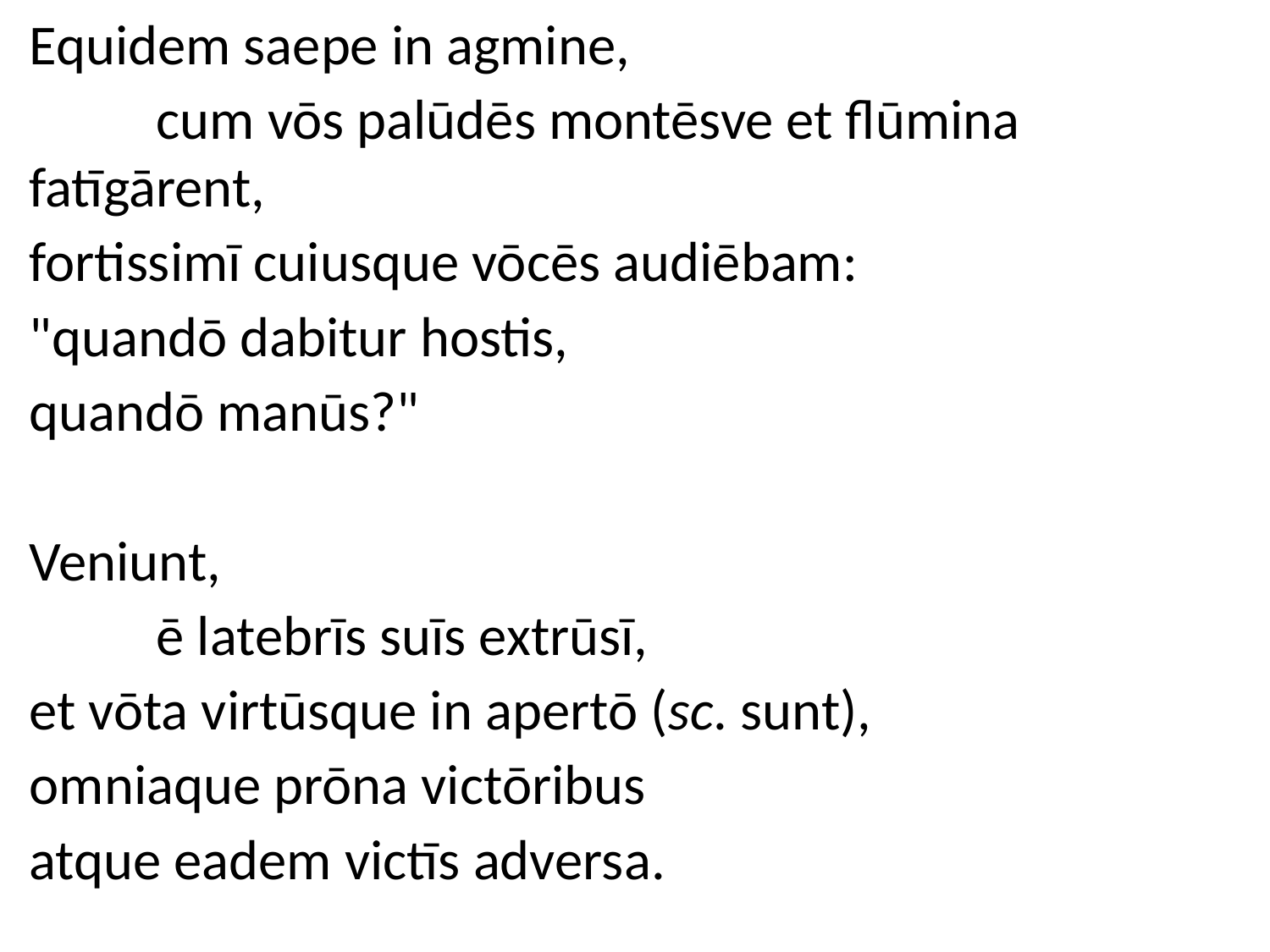

Equidem saepe in agmine,
	cum vōs palūdēs montēsve et flūmina fatīgārent,
fortissimī cuiusque vōcēs audiēbam:
"quandō dabitur hostis,
quandō manūs?"

Veniunt,
	ē latebrīs suīs extrūsī,
et vōta virtūsque in apertō (sc. sunt),
omniaque prōna victōribus
atque eadem victīs adversa.

[33.4]
#